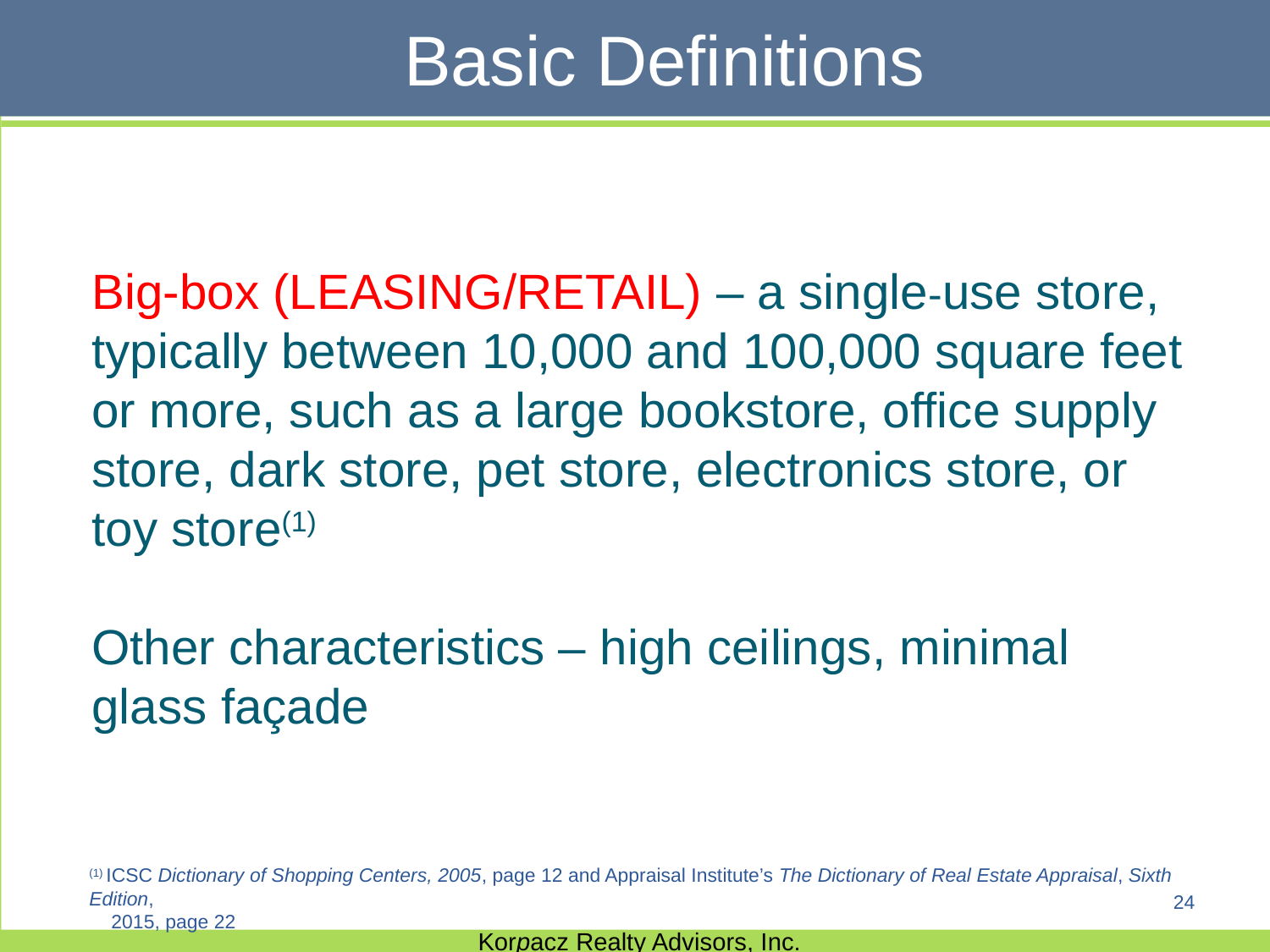

Basic Definitions
Big-box (LEASING/RETAIL) – a single-use store, typically between 10,000 and 100,000 square feet or more, such as a large bookstore, office supply store, dark store, pet store, electronics store, or toy store(1)

Other characteristics – high ceilings, minimal glass façade

(1) ICSC Dictionary of Shopping Centers, 2005, page 12 and Appraisal Institute’s The Dictionary of Real Estate Appraisal, Sixth Edition,
    2015, page 22
24
Korpacz Realty Advisors, Inc.